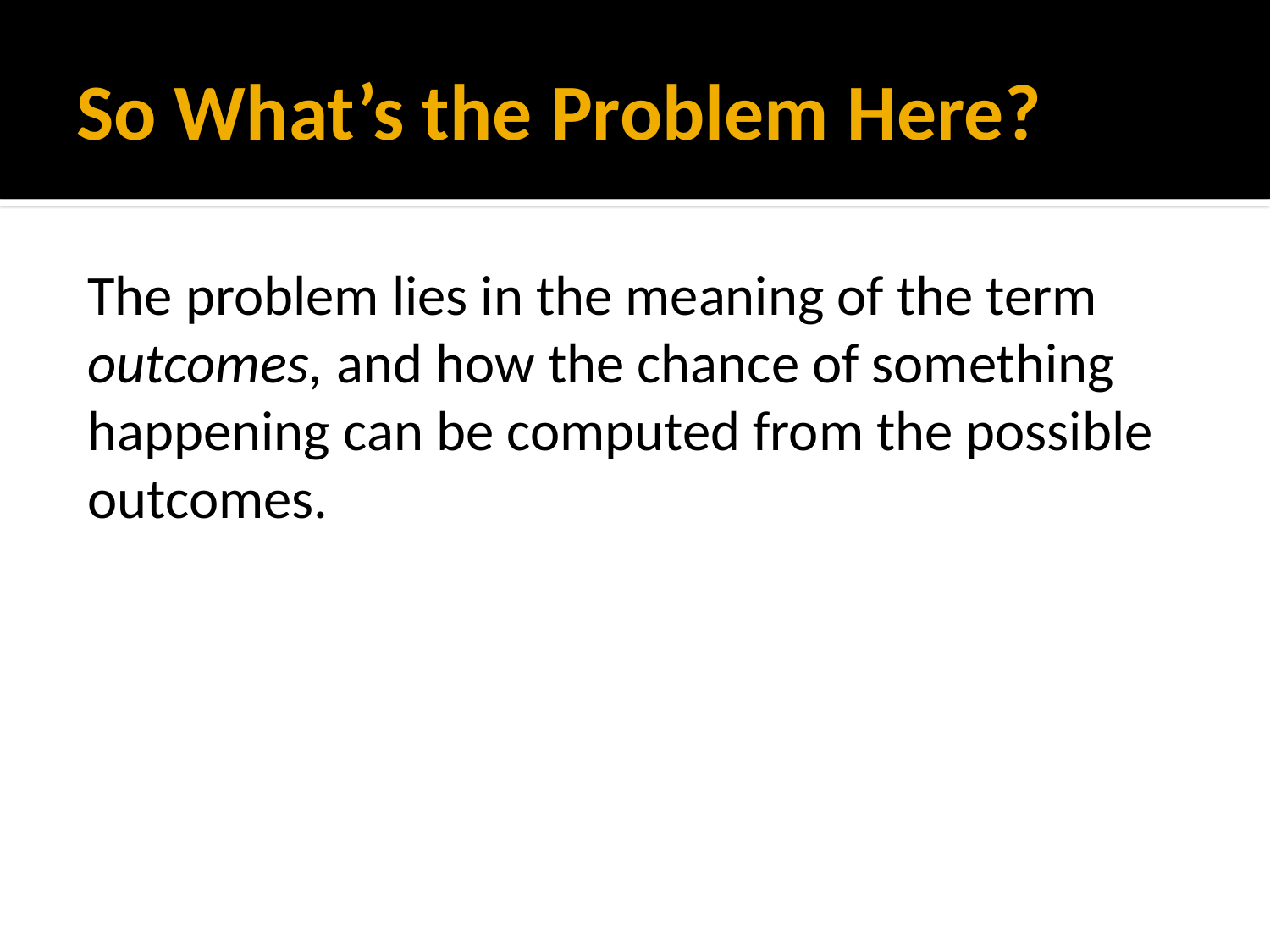

# So What’s the Problem Here?
The problem lies in the meaning of the term outcomes, and how the chance of something happening can be computed from the possible outcomes.